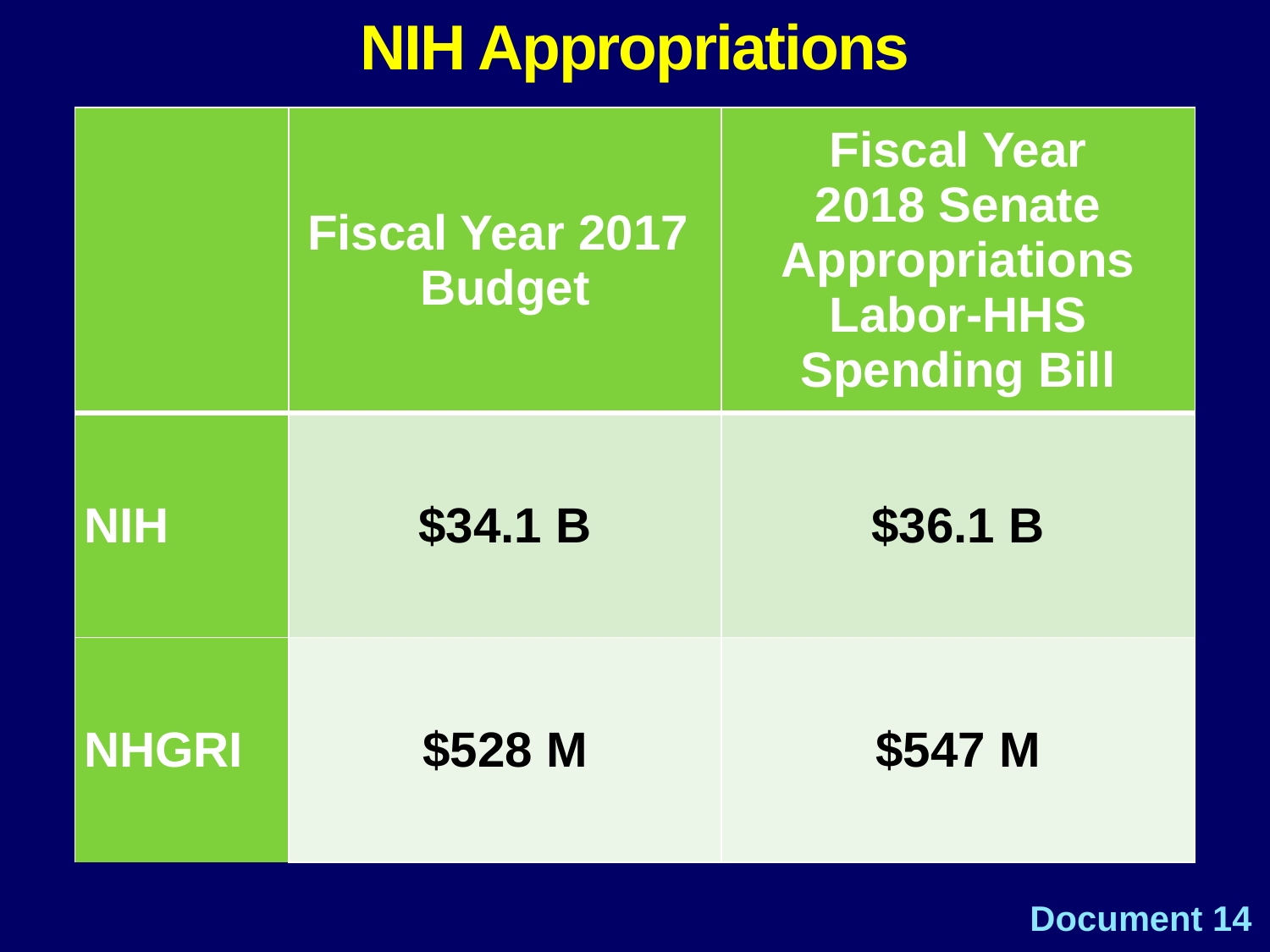

# NIH Appropriations
|  | Fiscal Year 2017 Budget | Fiscal Year 2018 Senate Appropriations Labor-HHS Spending Bill |
| --- | --- | --- |
| NIH | $34.1 B | $36.1 B |
| NHGRI | $528 M | $547 M |
Document 14